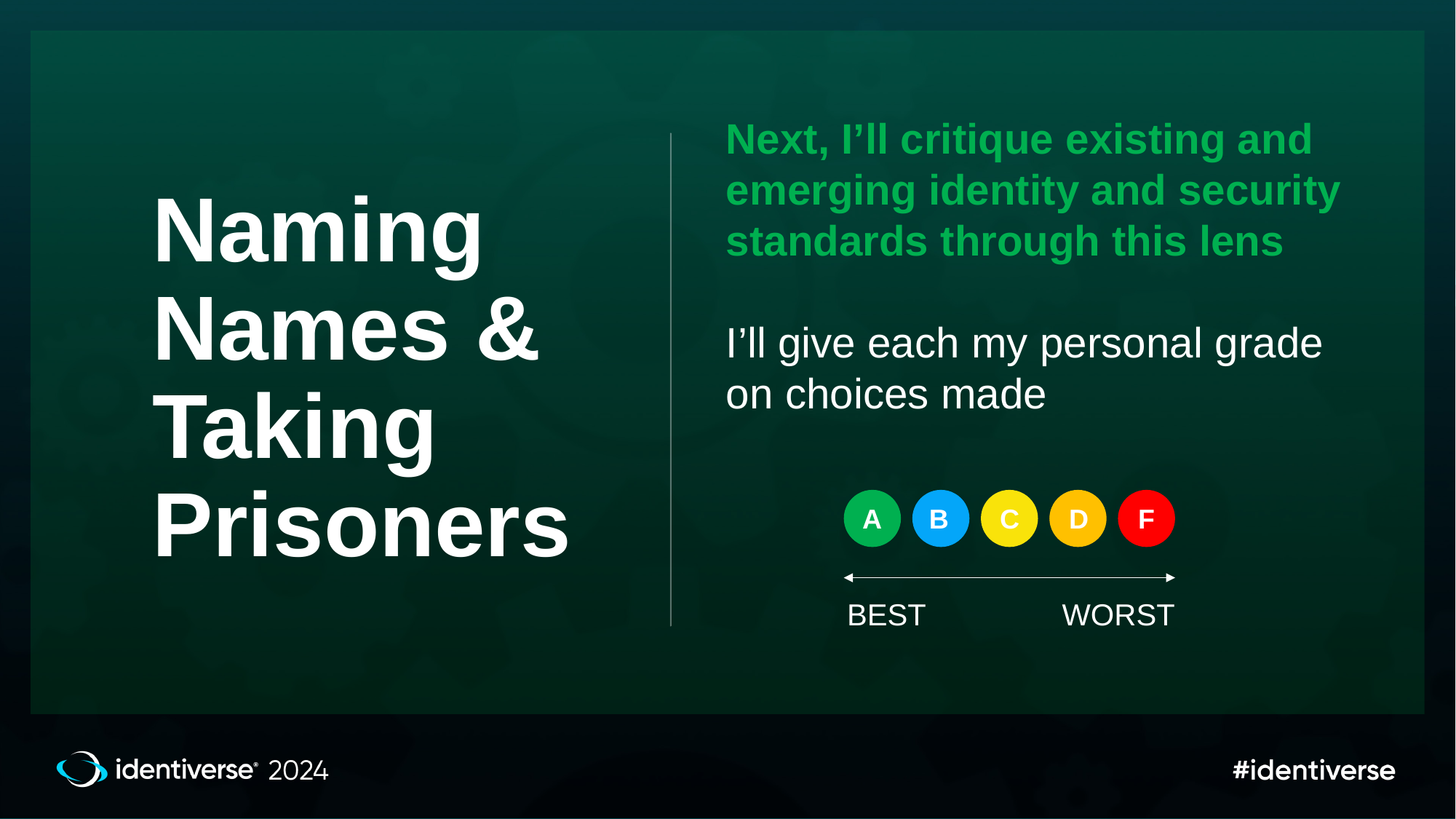

Next, I’ll critique existing and emerging identity and security standards through this lens

I’ll give each my personal grade on choices made
Naming Names & Taking Prisoners

A
B
C
D
F
BEST
WORST